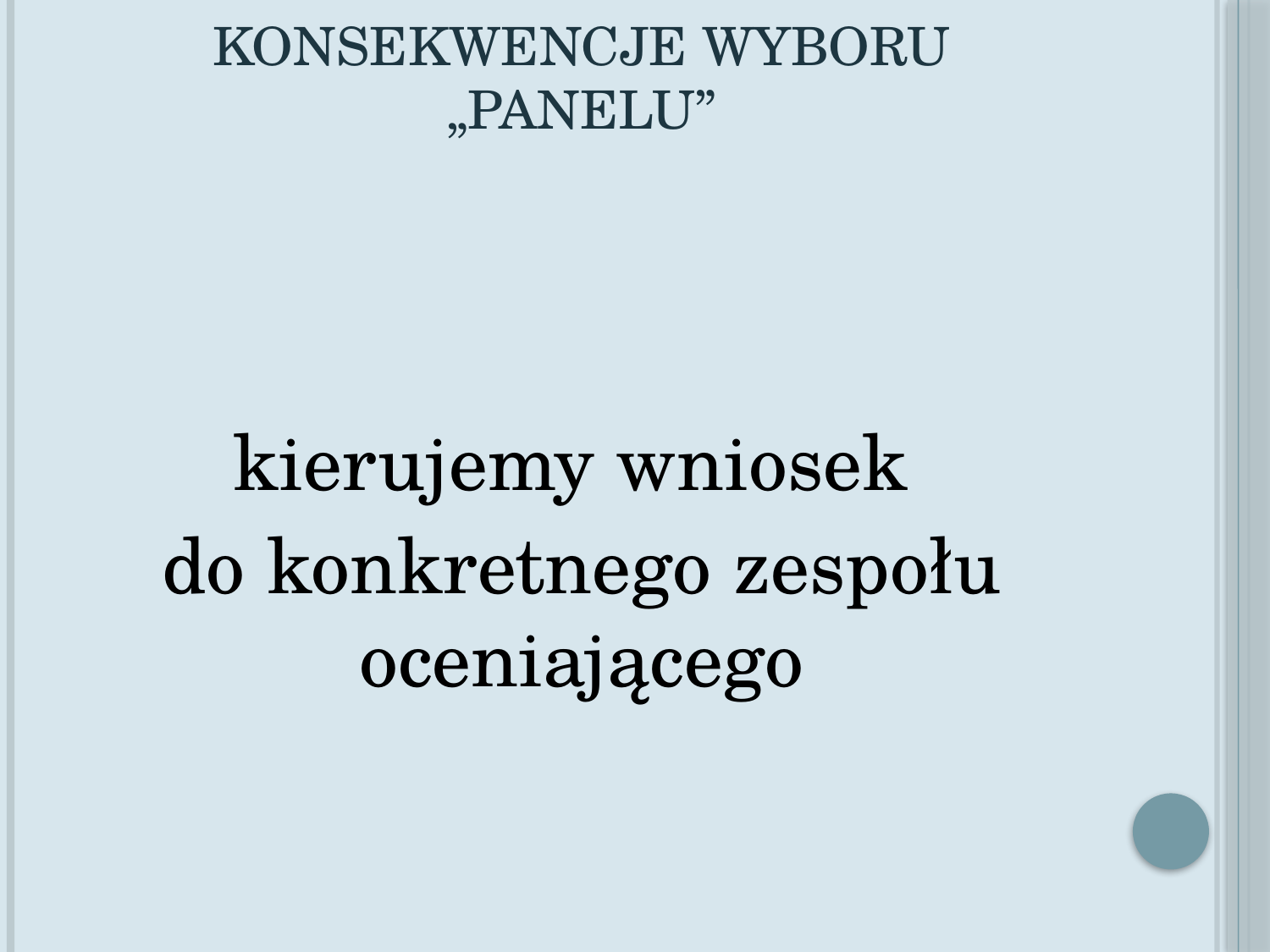

# Konsekwencje wyboru „panelu”

kierujemy wniosek
do konkretnego zespołu oceniającego